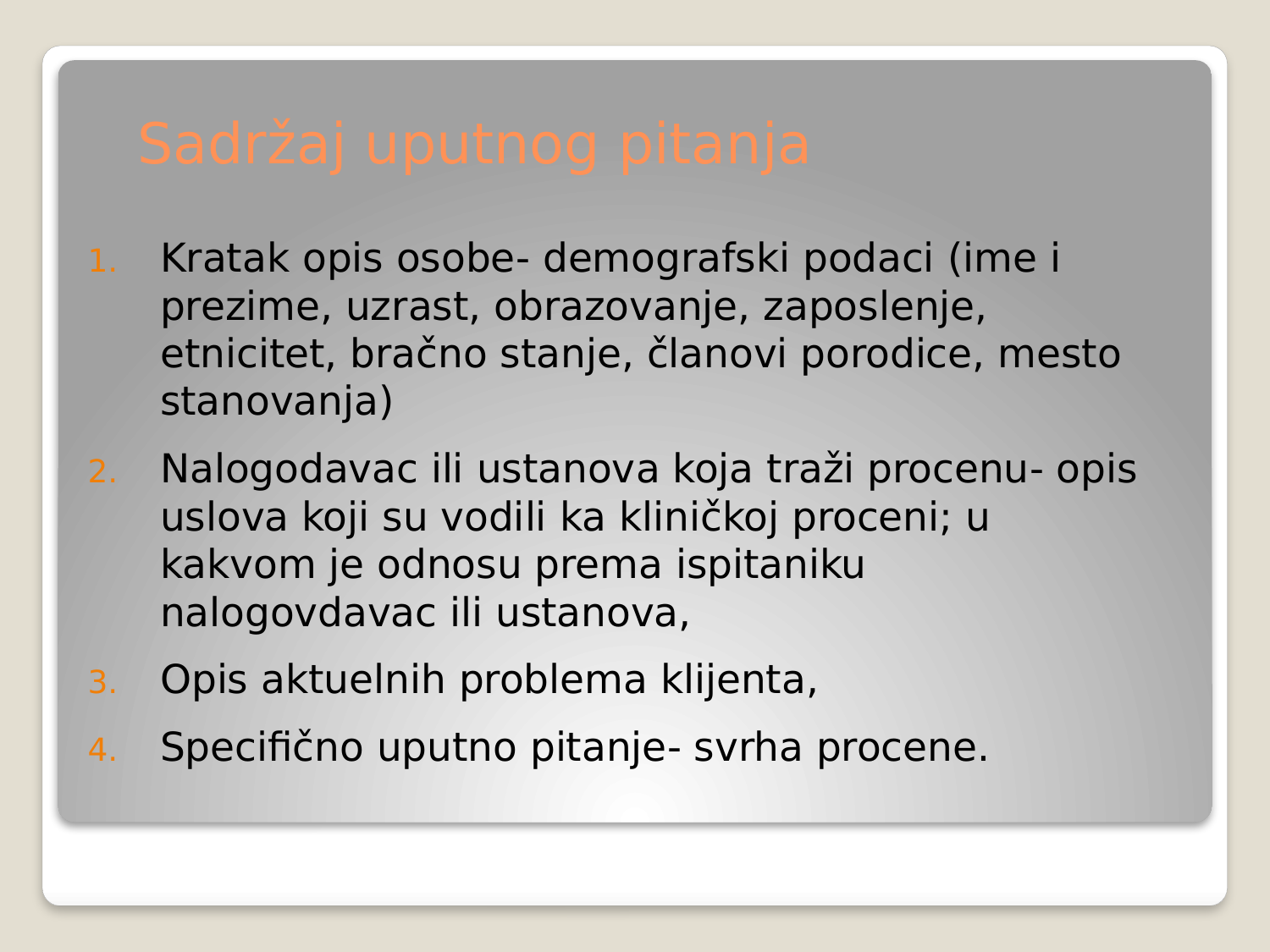

# Sadržaj uputnog pitanja
Kratak opis osobe- demografski podaci (ime i prezime, uzrast, obrazovanje, zaposlenje, etnicitet, bračno stanje, članovi porodice, mesto stanovanja)
Nalogodavac ili ustanova koja traži procenu- opis uslova koji su vodili ka kliničkoj proceni; u kakvom je odnosu prema ispitaniku nalogovdavac ili ustanova,
Opis aktuelnih problema klijenta,
Specifično uputno pitanje- svrha procene.